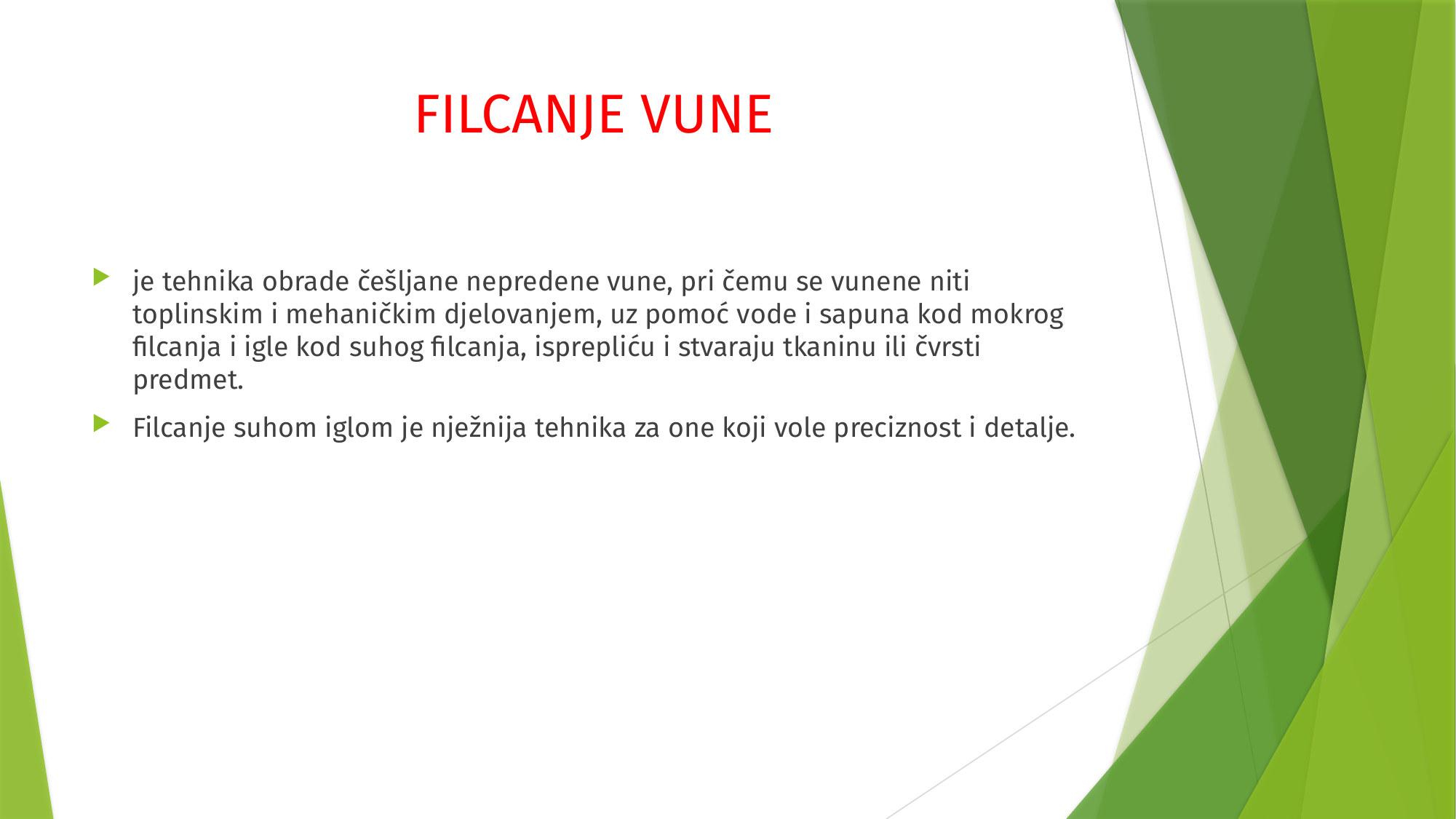

# FILCANJE VUNE
je tehnika obrade češljane nepredene vune, pri čemu se vunene niti toplinskim i mehaničkim djelovanjem, uz pomoć vode i sapuna kod mokrog filcanja i igle kod suhog filcanja, isprepliću i stvaraju tkaninu ili čvrsti predmet.
Filcanje suhom iglom je nježnija tehnika za one koji vole preciznost i detalje.